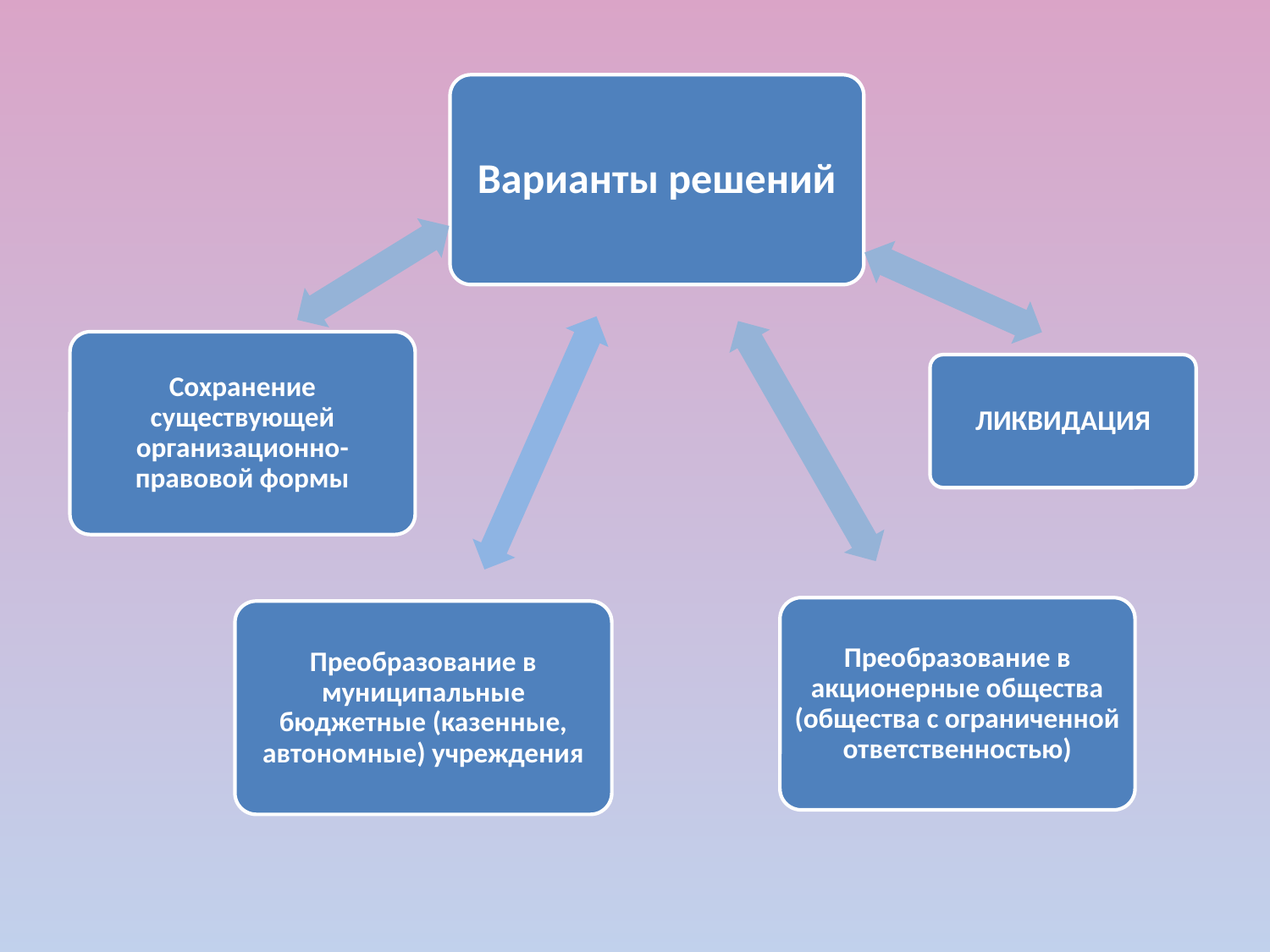

Варианты решений

Преобразование в акционерные общества (общества с ограниченной ответственностью)

Сохранение существующей организационно-правовой формы

ЛИКВИДАЦИЯ

Преобразование в муниципальные бюджетные (казенные, автономные) учреждения